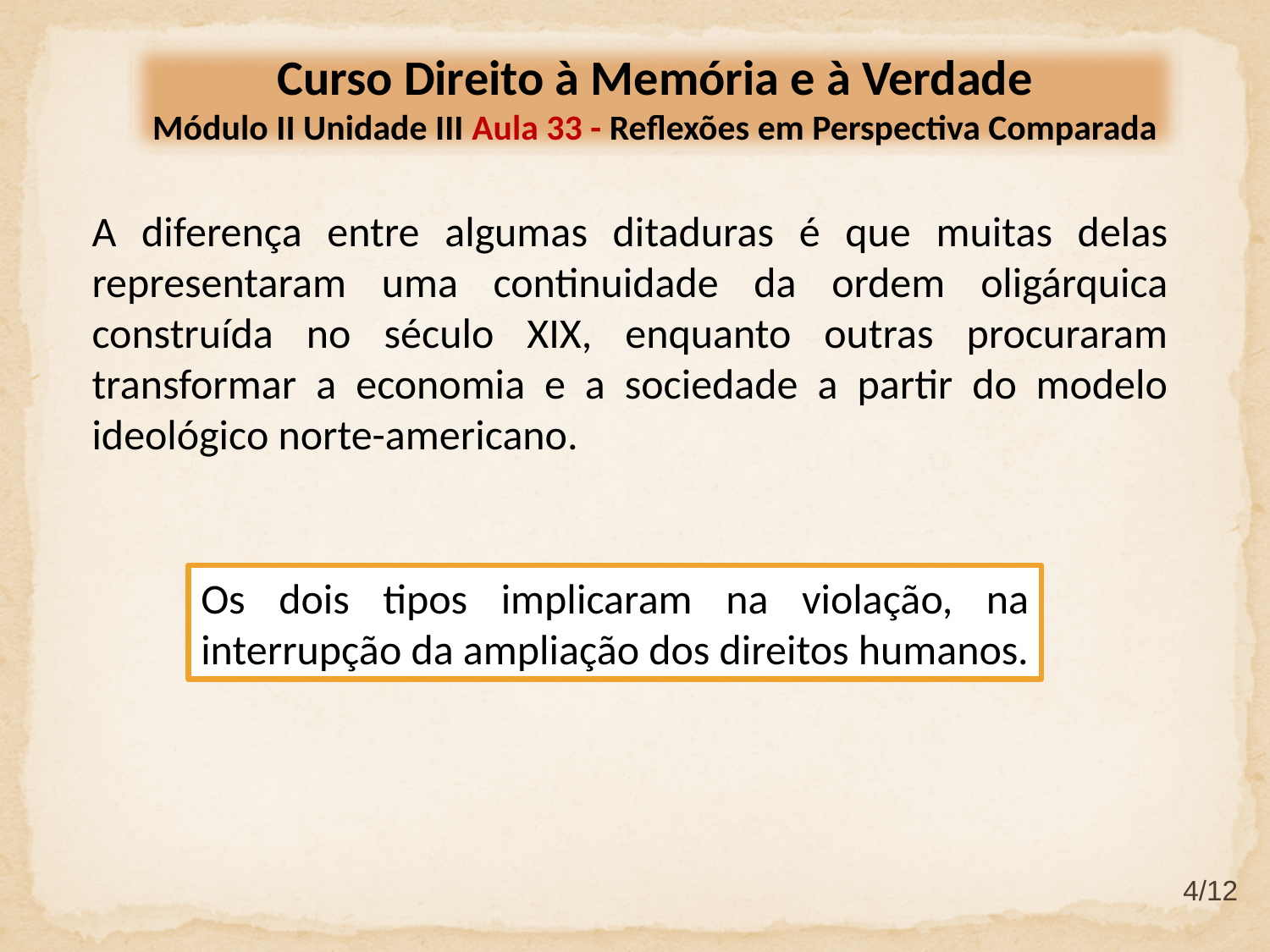

Curso Direito à Memória e à Verdade
Módulo II Unidade III Aula 33 - Reflexões em Perspectiva Comparada
A diferença entre algumas ditaduras é que muitas delas representaram uma continuidade da ordem oligárquica construída no século XIX, enquanto outras procuraram transformar a economia e a sociedade a partir do modelo ideológico norte-americano.
Os dois tipos implicaram na violação, na interrupção da ampliação dos direitos humanos.
4/12